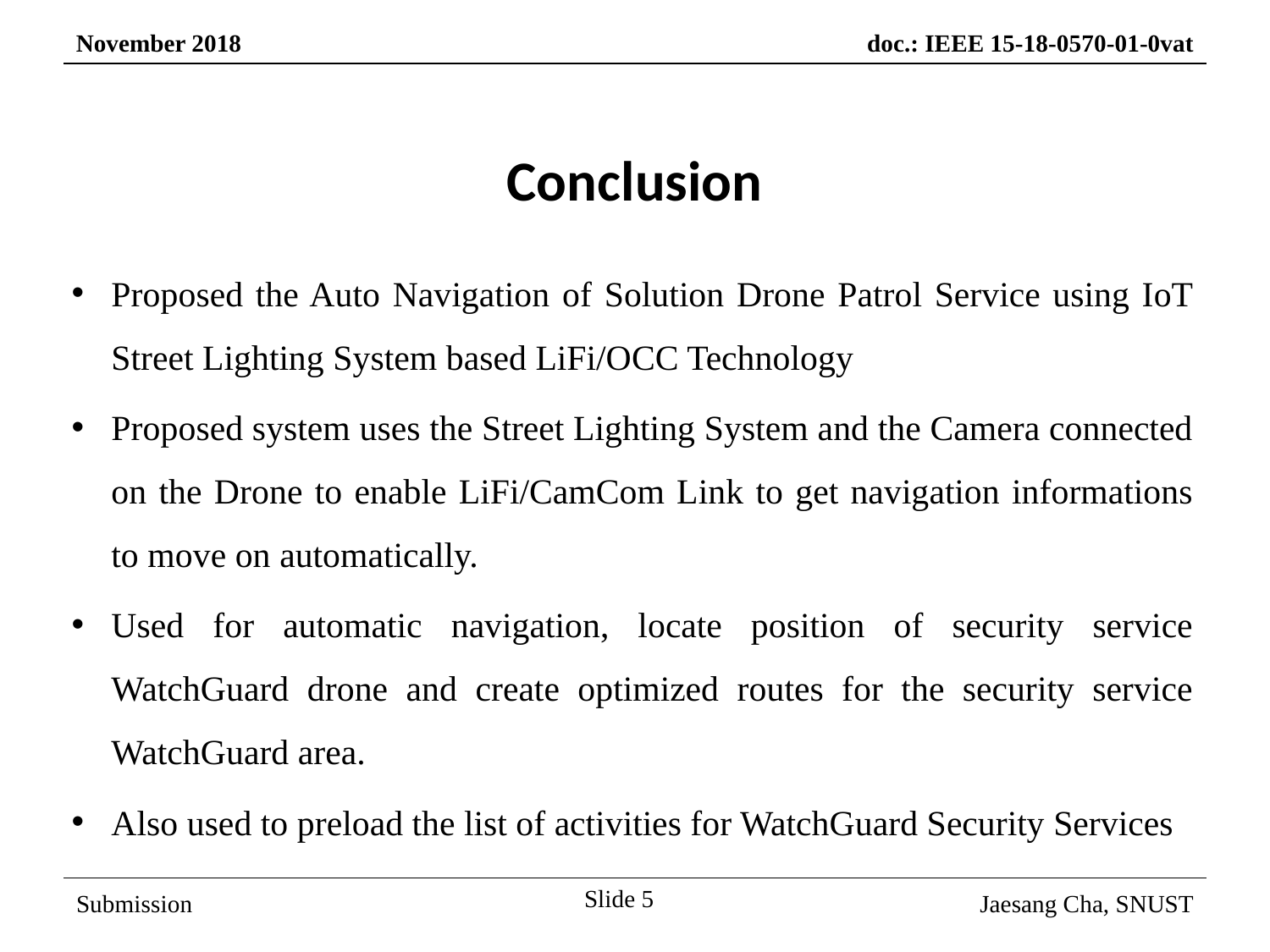

Conclusion
Proposed the Auto Navigation of Solution Drone Patrol Service using IoT Street Lighting System based LiFi/OCC Technology
Proposed system uses the Street Lighting System and the Camera connected on the Drone to enable LiFi/CamCom Link to get navigation informations to move on automatically.
Used for automatic navigation, locate position of security service WatchGuard drone and create optimized routes for the security service WatchGuard area.
Also used to preload the list of activities for WatchGuard Security Services
Slide 5